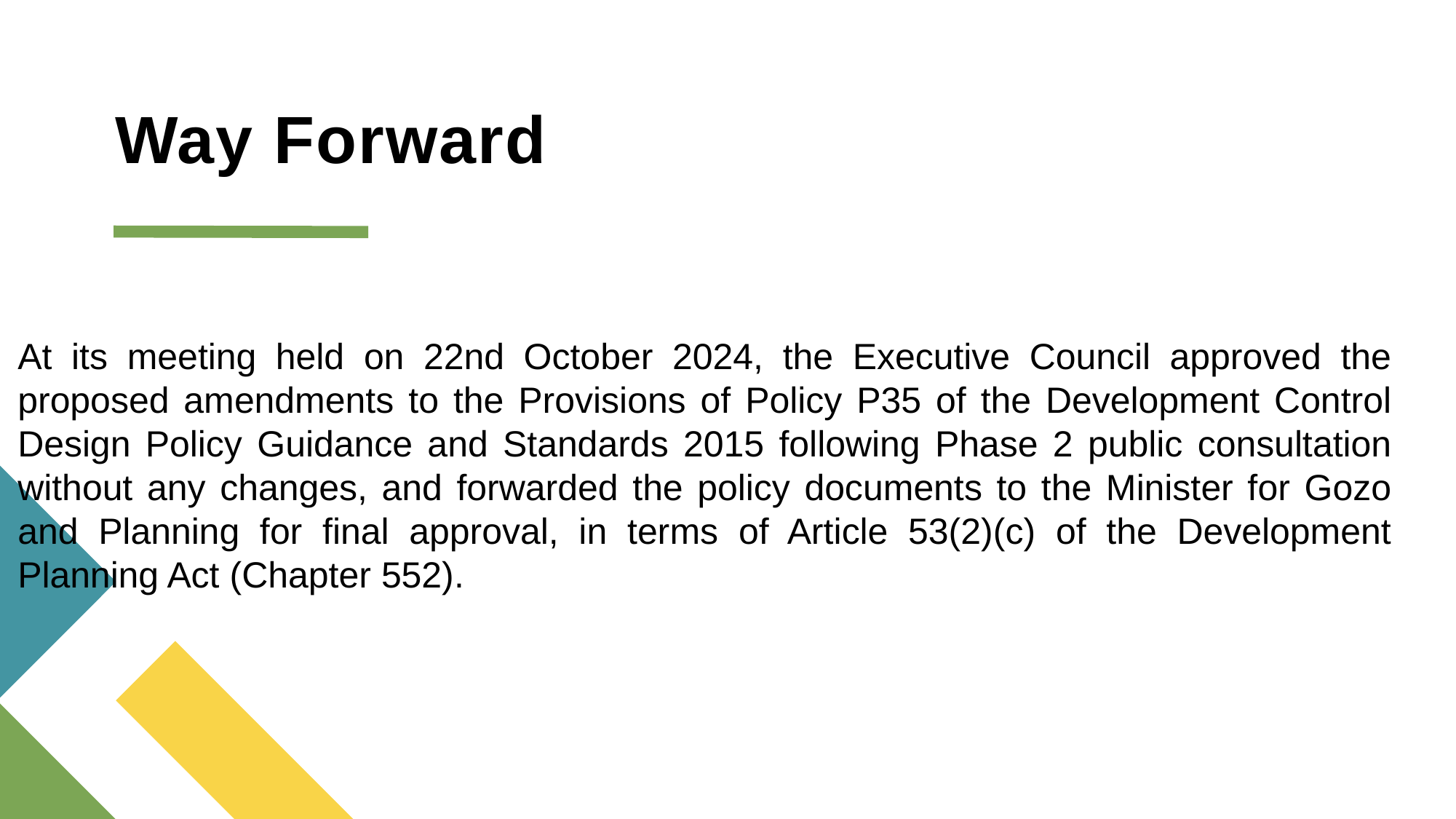

# Way Forward
At its meeting held on 22nd October 2024, the Executive Council approved the proposed amendments to the Provisions of Policy P35 of the Development Control Design Policy Guidance and Standards 2015 following Phase 2 public consultation without any changes, and forwarded the policy documents to the Minister for Gozo and Planning for final approval, in terms of Article 53(2)(c) of the Development Planning Act (Chapter 552).